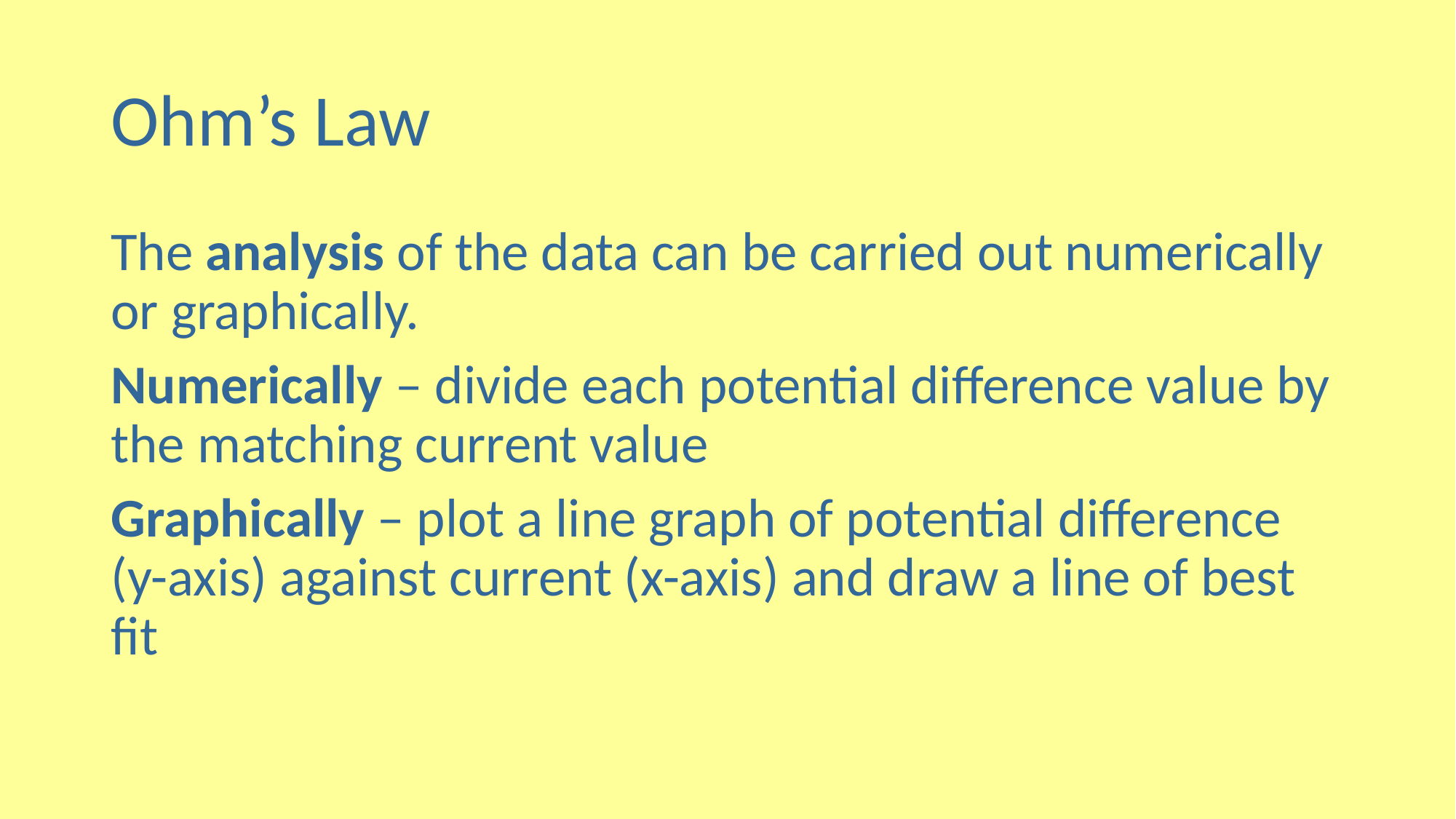

# Ohm’s Law
The analysis of the data can be carried out numerically or graphically.
Numerically – divide each potential difference value by the matching current value
Graphically – plot a line graph of potential difference (y-axis) against current (x-axis) and draw a line of best fit